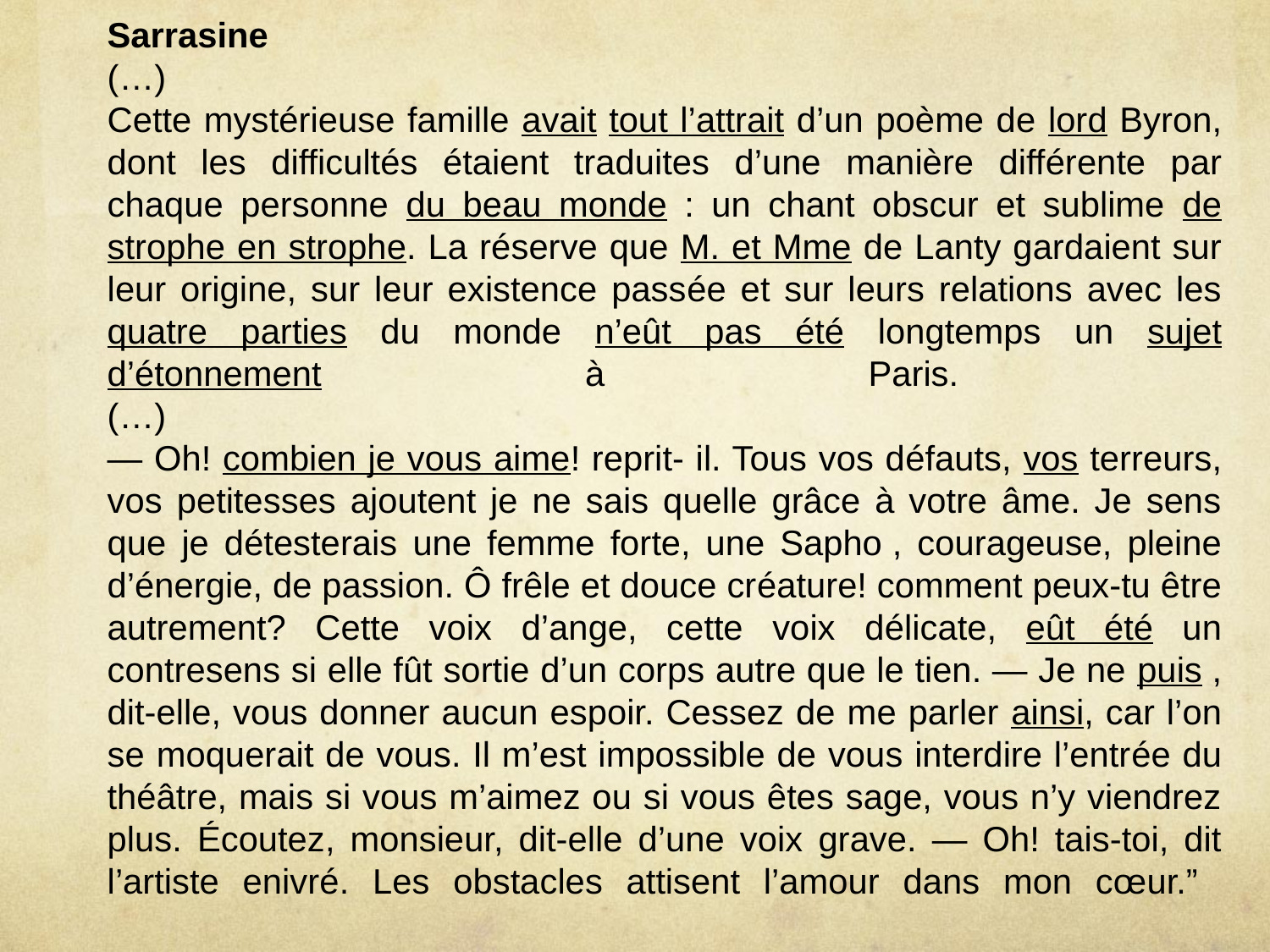

# Sarrasine (…) Cette mystérieuse famille avait tout l’attrait d’un poème de lord Byron, dont les difficultés étaient traduites d’une manière différente par chaque personne du beau monde : un chant obscur et sublime de strophe en strophe. La réserve que M. et Mme de Lanty gardaient sur leur origine, sur leur existence passée et sur leurs relations avec les quatre parties du monde n’eût pas été longtemps un sujet d’étonnement à Paris. (…) — Oh! combien je vous aime! reprit- il. Tous vos défauts, vos terreurs, vos petitesses ajoutent je ne sais quelle grâce à votre âme. Je sens que je détesterais une femme forte, une Sapho , courageuse, pleine d’énergie, de passion. Ô frêle et douce créature! comment peux-tu être autrement? Cette voix d’ange, cette voix délicate, eût été un contresens si elle fût sortie d’un corps autre que le tien. — Je ne puis , dit-elle, vous donner aucun espoir. Cessez de me parler ainsi, car l’on se moquerait de vous. Il m’est impossible de vous interdire l’entrée du théâtre, mais si vous m’aimez ou si vous êtes sage, vous n’y viendrez plus. Écoutez, monsieur, dit-elle d’une voix grave. — Oh! tais-toi, dit l’artiste enivré. Les obstacles attisent l’amour dans mon cœur.”